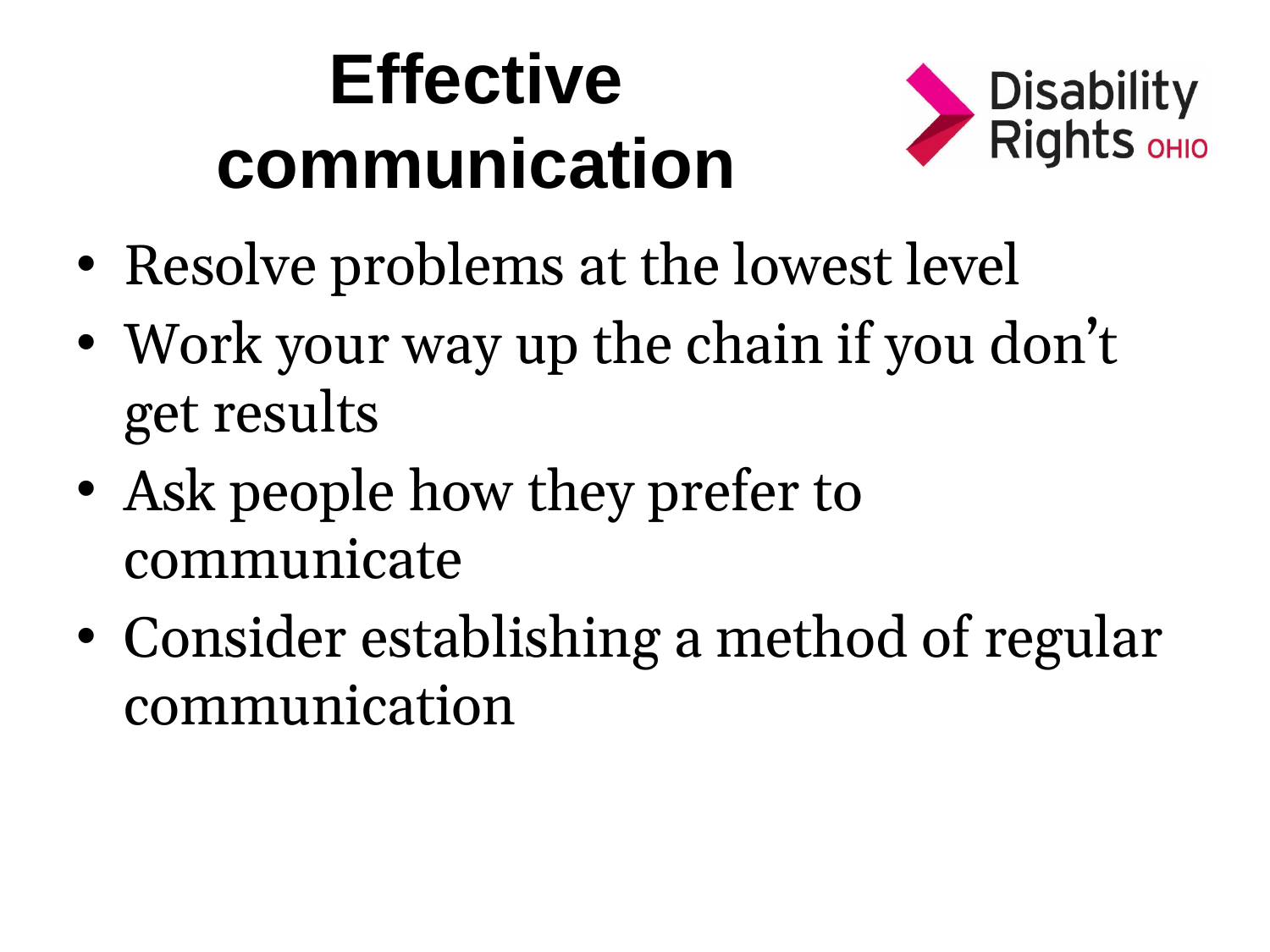

# Effective communication
Resolve problems at the lowest level
Work your way up the chain if you don’t get results
Ask people how they prefer to communicate
Consider establishing a method of regular communication